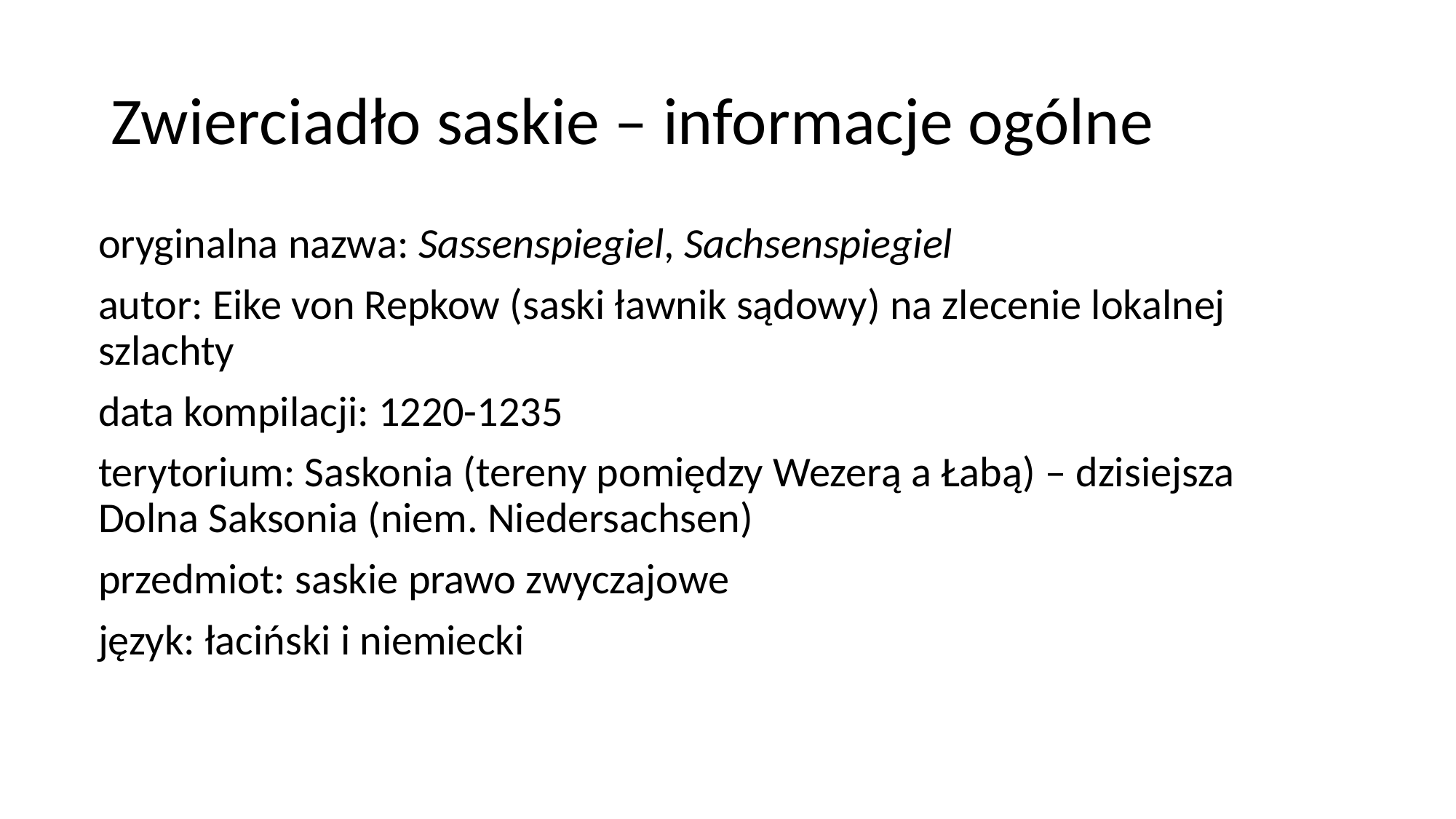

# Zwierciadło saskie – informacje ogólne
oryginalna nazwa: Sassenspiegiel, Sachsenspiegiel
autor: Eike von Repkow (saski ławnik sądowy) na zlecenie lokalnej szlachty
data kompilacji: 1220-1235
terytorium: Saskonia (tereny pomiędzy Wezerą a Łabą) – dzisiejsza Dolna Saksonia (niem. Niedersachsen)
przedmiot: saskie prawo zwyczajowe
język: łaciński i niemiecki